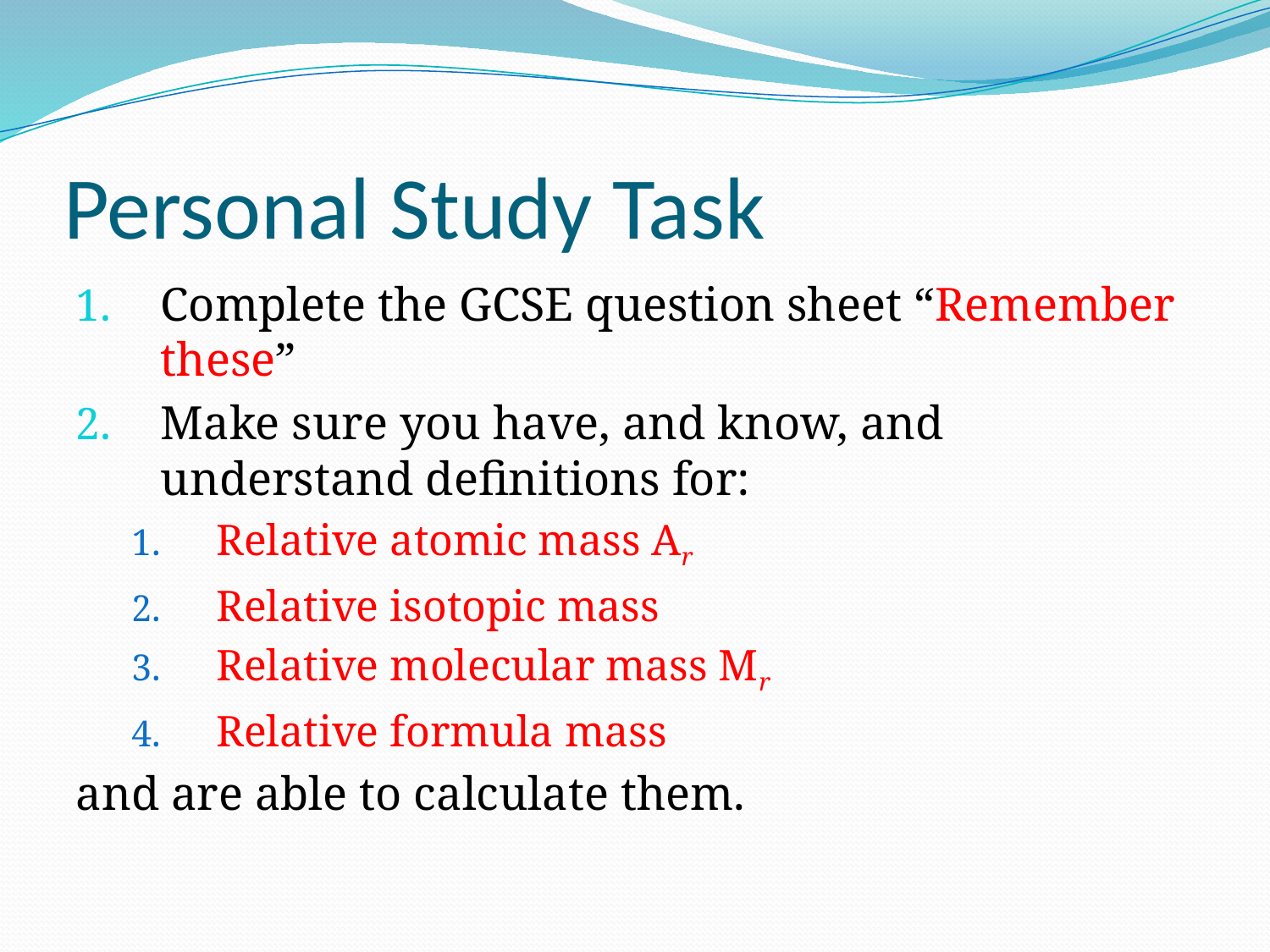

# Personal Study Task
Complete the GCSE question sheet “Remember these”
Make sure you have, and know, and understand definitions for:
Relative atomic mass Ar
Relative isotopic mass
Relative molecular mass Mr
Relative formula mass
and are able to calculate them.